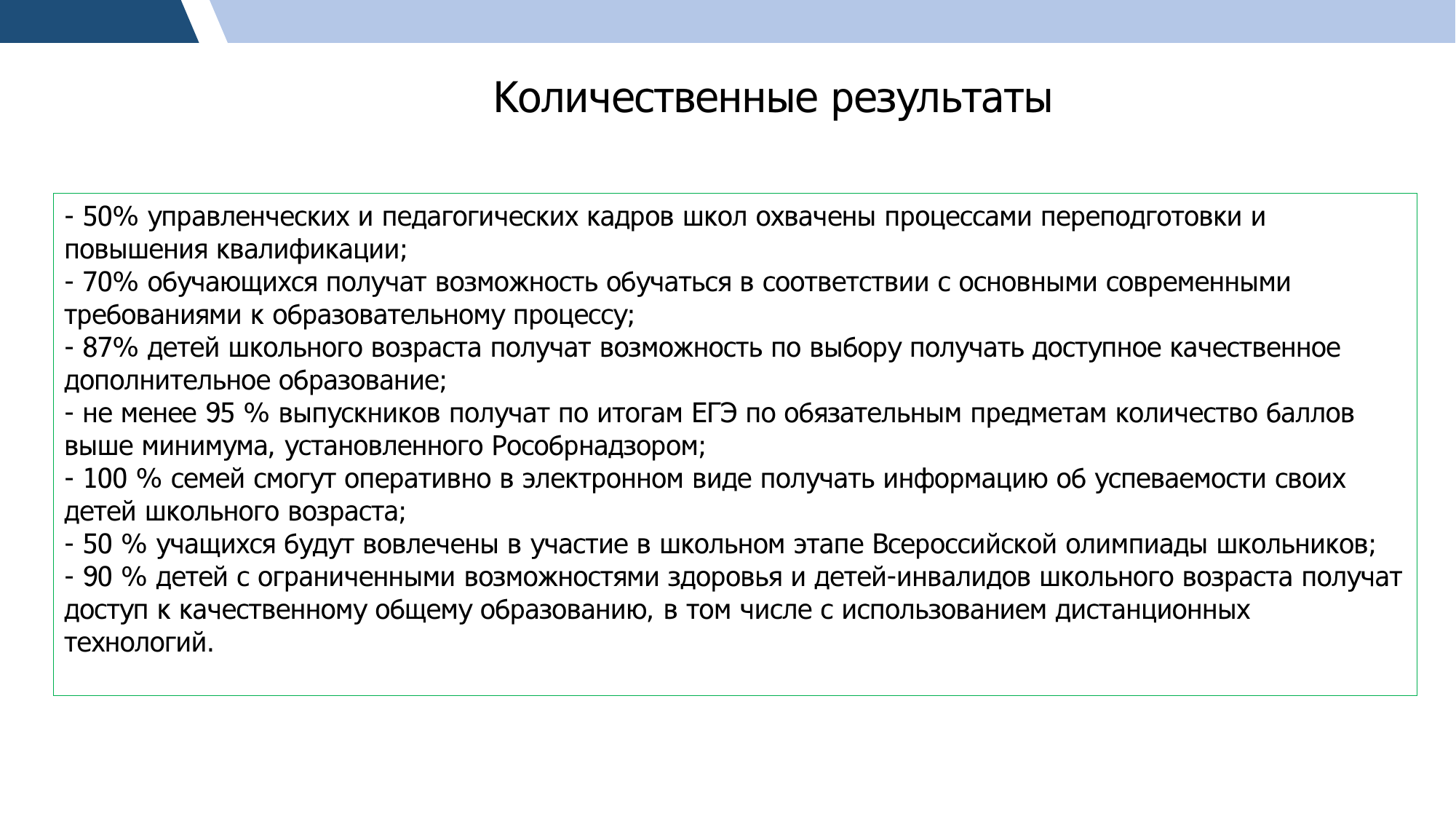

Количественные результаты
- 50% управленческих и педагогических кадров школ охвачены процессами переподготовки и повышения квалификации;
- 70% обучающихся получат возможность обучаться в соответствии с основными современными требованиями к образовательному процессу;
- 87% детей школьного возраста получат возможность по выбору получать доступное качественное  дополнительное образование;
- не менее 95 % выпускников получат по итогам ЕГЭ по обязательным предметам количество баллов выше минимума, установленного Рособрнадзором;
- 100 % семей смогут оперативно в электронном виде получать информацию об успеваемости своих детей школьного возраста;
- 50 % учащихся будут вовлечены в участие в школьном этапе Всероссийской олимпиады школьников;
- 90 % детей с ограниченными возможностями здоровья и детей-инвалидов школьного возраста получат доступ к качественному общему образованию, в том числе с использованием дистанционных технологий.